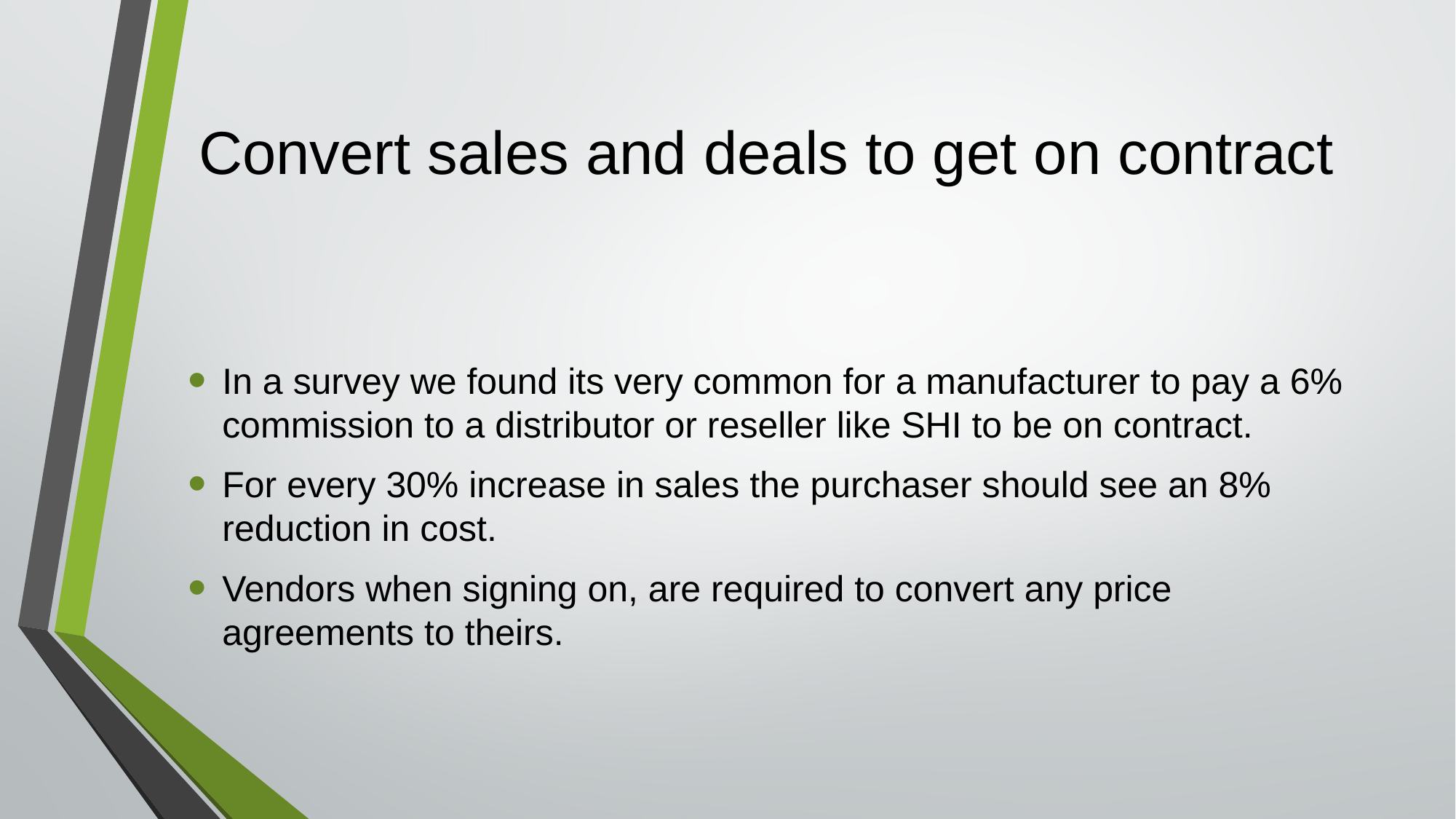

# Convert sales and deals to get on contract
In a survey we found its very common for a manufacturer to pay a 6% commission to a distributor or reseller like SHI to be on contract.
For every 30% increase in sales the purchaser should see an 8% reduction in cost.
Vendors when signing on, are required to convert any price agreements to theirs.